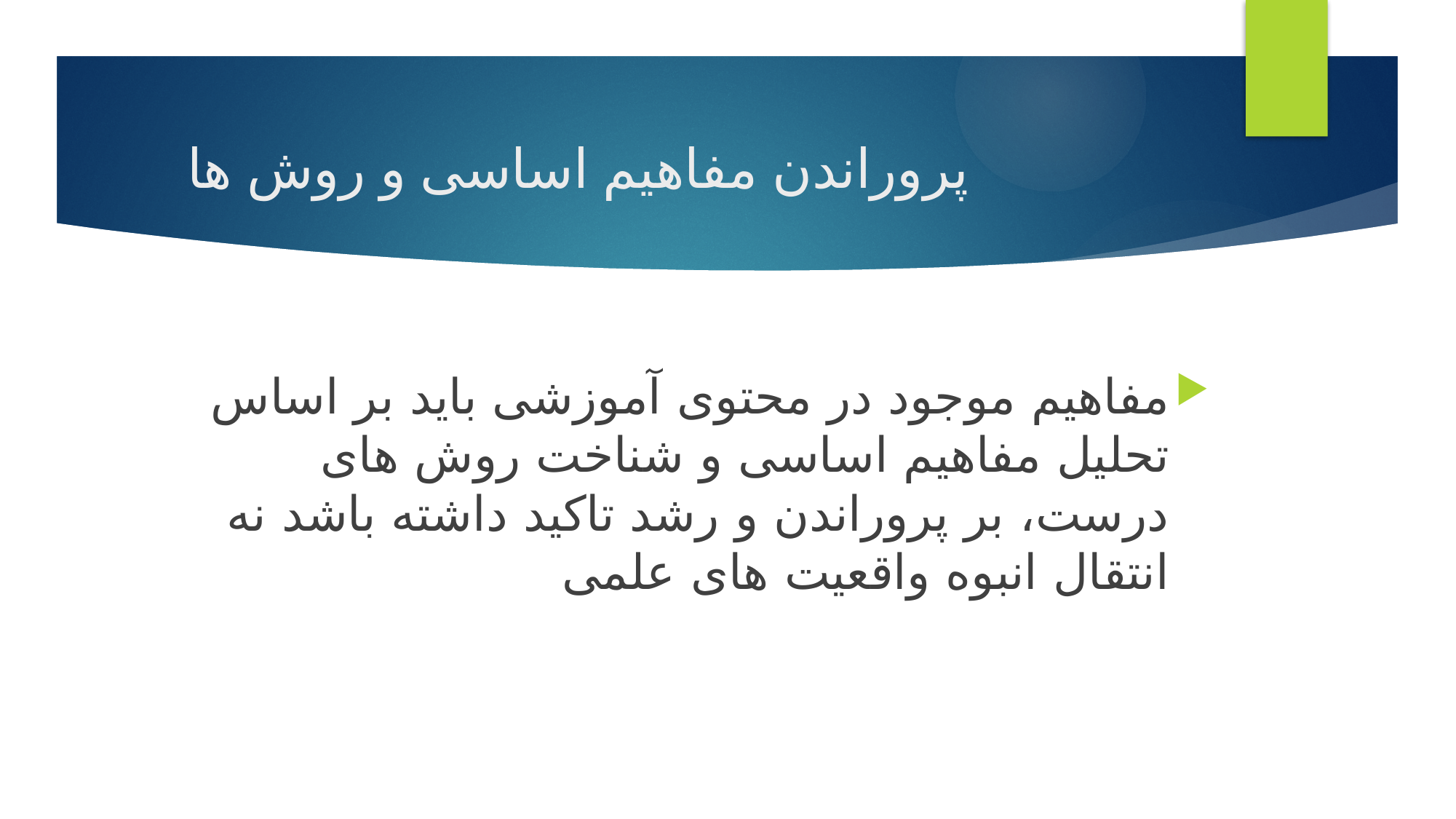

# پروراندن مفاهیم اساسی و روش ها
مفاهیم موجود در محتوی آموزشی باید بر اساس تحلیل مفاهیم اساسی و شناخت روش های درست، بر پروراندن و رشد تاکید داشته باشد نه انتقال انبوه واقعیت های علمی